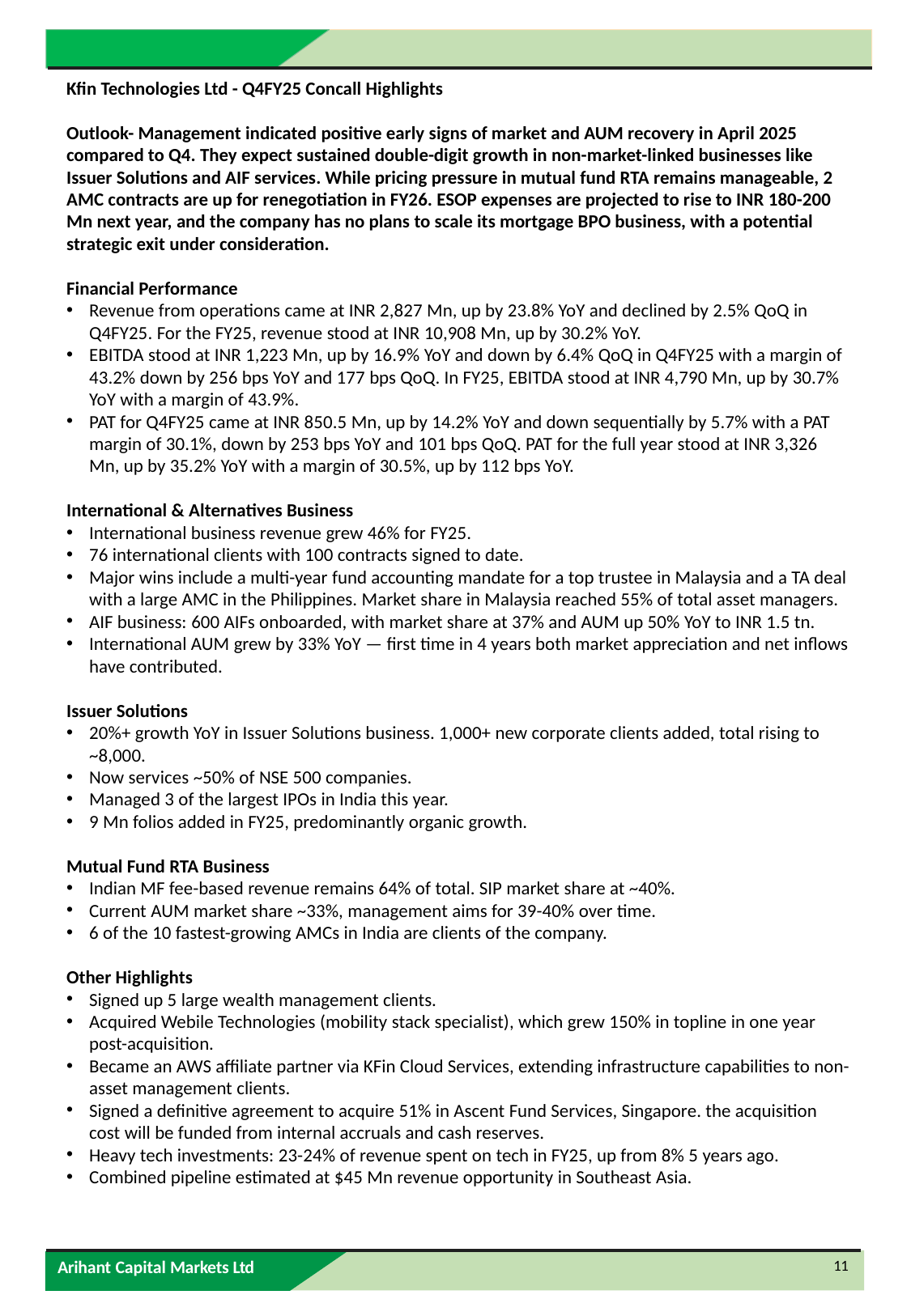

Kfin Technologies Ltd - Q4FY25 Concall Highlights

Outlook- Management indicated positive early signs of market and AUM recovery in April 2025 compared to Q4. They expect sustained double-digit growth in non-market-linked businesses like Issuer Solutions and AIF services. While pricing pressure in mutual fund RTA remains manageable, 2 AMC contracts are up for renegotiation in FY26. ESOP expenses are projected to rise to INR 180-200 Mn next year, and the company has no plans to scale its mortgage BPO business, with a potential strategic exit under consideration.

Financial Performance
Revenue from operations came at INR 2,827 Mn, up by 23.8% YoY and declined by 2.5% QoQ in Q4FY25. For the FY25, revenue stood at INR 10,908 Mn, up by 30.2% YoY.
EBITDA stood at INR 1,223 Mn, up by 16.9% YoY and down by 6.4% QoQ in Q4FY25 with a margin of 43.2% down by 256 bps YoY and 177 bps QoQ. In FY25, EBITDA stood at INR 4,790 Mn, up by 30.7% YoY with a margin of 43.9%.
PAT for Q4FY25 came at INR 850.5 Mn, up by 14.2% YoY and down sequentially by 5.7% with a PAT margin of 30.1%, down by 253 bps YoY and 101 bps QoQ. PAT for the full year stood at INR 3,326 Mn, up by 35.2% YoY with a margin of 30.5%, up by 112 bps YoY.

International & Alternatives Business
International business revenue grew 46% for FY25.
76 international clients with 100 contracts signed to date.
Major wins include a multi-year fund accounting mandate for a top trustee in Malaysia and a TA deal with a large AMC in the Philippines. Market share in Malaysia reached 55% of total asset managers.
AIF business: 600 AIFs onboarded, with market share at 37% and AUM up 50% YoY to INR 1.5 tn.
International AUM grew by 33% YoY — first time in 4 years both market appreciation and net inflows have contributed.

Issuer Solutions
20%+ growth YoY in Issuer Solutions business. 1,000+ new corporate clients added, total rising to ~8,000.
Now services ~50% of NSE 500 companies.
Managed 3 of the largest IPOs in India this year.
9 Mn folios added in FY25, predominantly organic growth.

Mutual Fund RTA Business
Indian MF fee-based revenue remains 64% of total. SIP market share at ~40%.
Current AUM market share ~33%, management aims for 39-40% over time.
6 of the 10 fastest-growing AMCs in India are clients of the company.

Other Highlights
Signed up 5 large wealth management clients.
Acquired Webile Technologies (mobility stack specialist), which grew 150% in topline in one year post-acquisition.
Became an AWS affiliate partner via KFin Cloud Services, extending infrastructure capabilities to non-asset management clients.
Signed a definitive agreement to acquire 51% in Ascent Fund Services, Singapore. the acquisition cost will be funded from internal accruals and cash reserves.
Heavy tech investments: 23-24% of revenue spent on tech in FY25, up from 8% 5 years ago.
Combined pipeline estimated at $45 Mn revenue opportunity in Southeast Asia.

11
Arihant Capital Markets Ltd